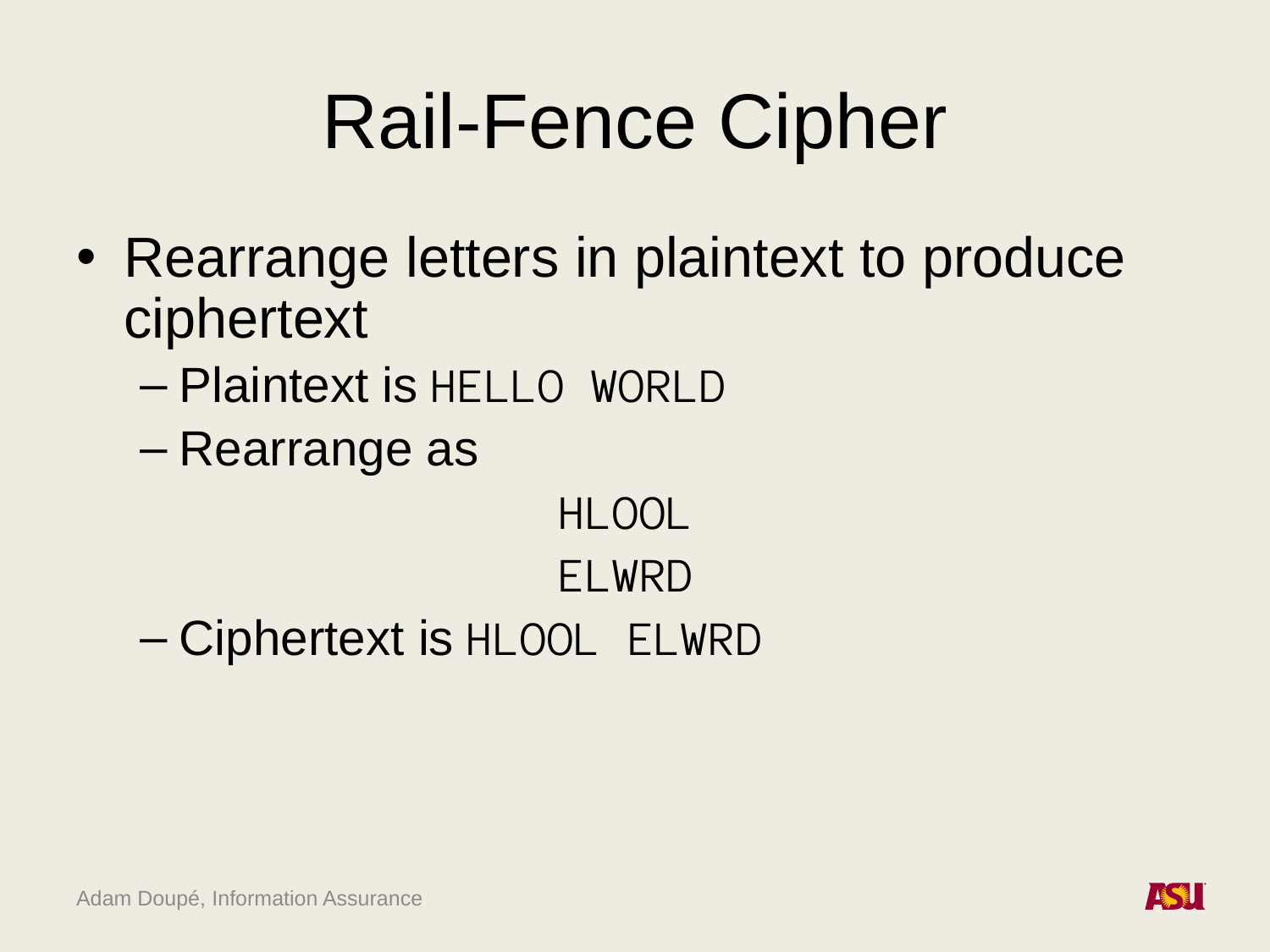

# Rail-Fence Cipher
Rearrange letters in plaintext to produce ciphertext
Plaintext is HELLO WORLD
Rearrange as
				HLOOL
				ELWRD
Ciphertext is HLOOL ELWRD